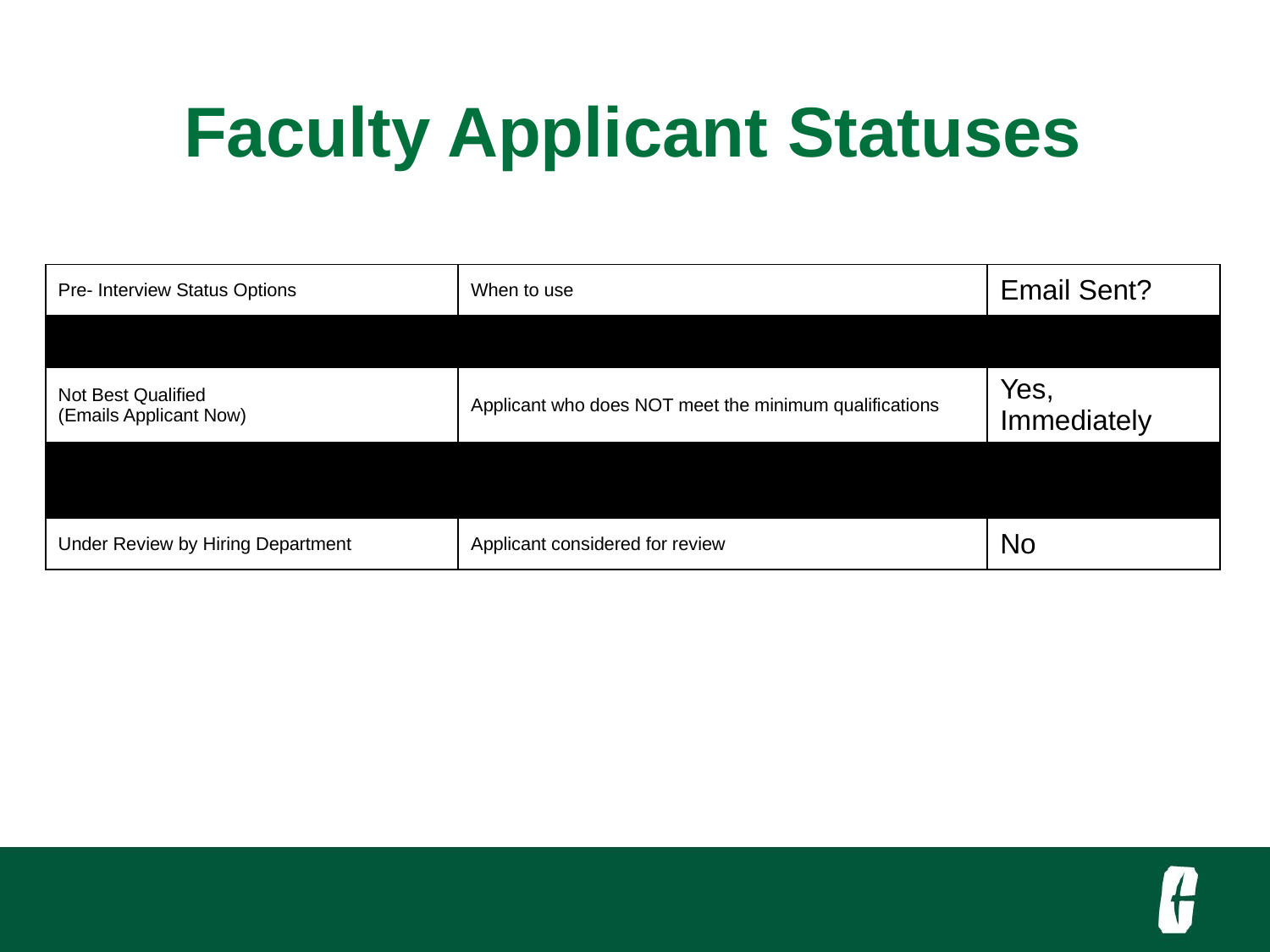

Faculty Applicant Statuses
#
| Pre- Interview Status Options | When to use | Email Sent? |
| --- | --- | --- |
| Further Consideration | Applicant who makes the “short list” | No |
| Not Best Qualified (Emails Applicant Now) | Applicant who does NOT meet the minimum qualifications | Yes, Immediately |
| Qualified, Not Selected | Applicant given Further Consideration status, but was not interviewed | Yes, When Filled |
| Under Review by Hiring Department | Applicant considered for review | No |